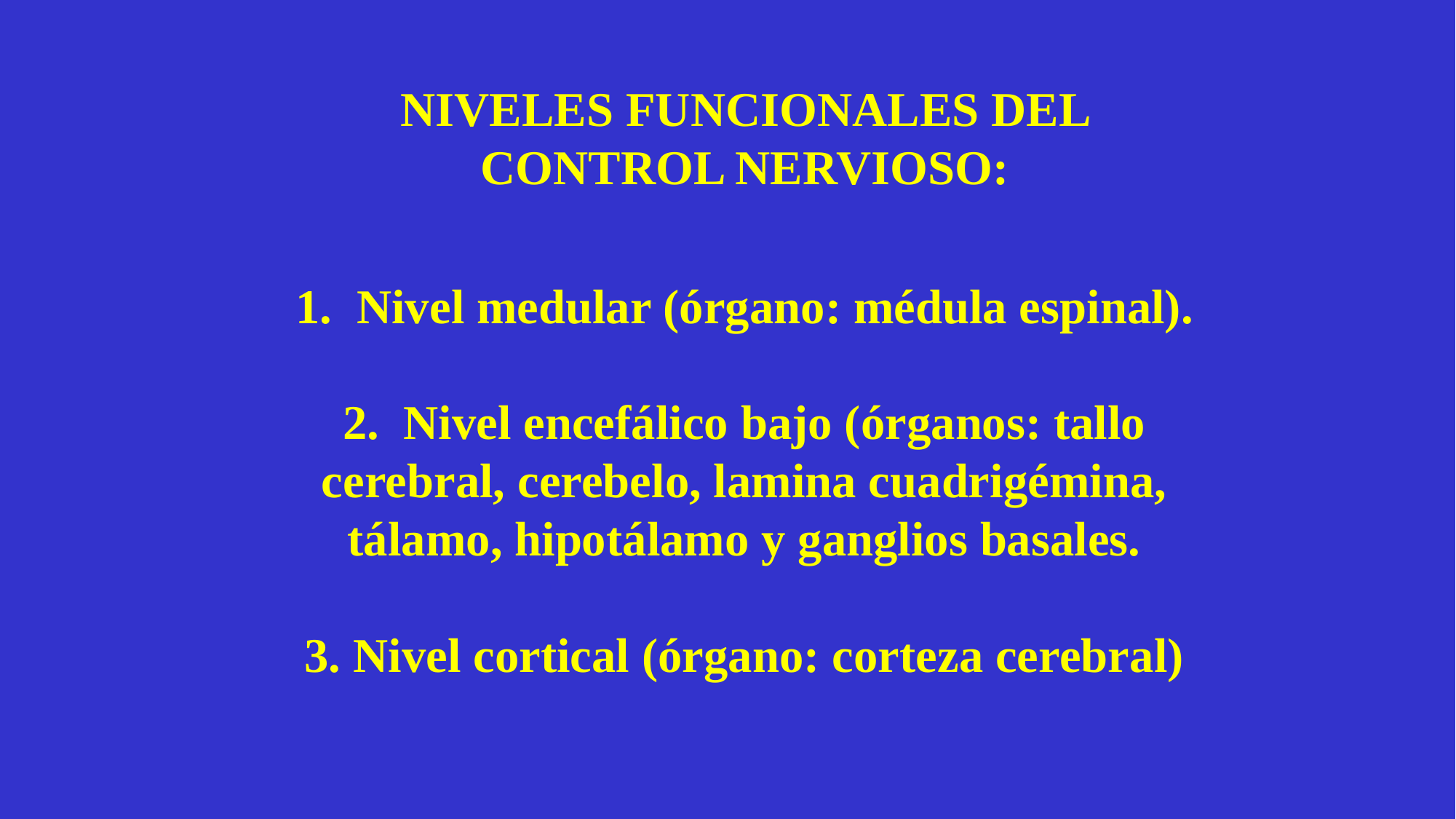

NIVELES FUNCIONALES DEL CONTROL NERVIOSO:
Nivel medular (órgano: médula espinal).

2.  Nivel encefálico bajo (órganos: tallo cerebral, cerebelo, lamina cuadrigémina, tálamo, hipotálamo y ganglios basales.

3. Nivel cortical (órgano: corteza cerebral)